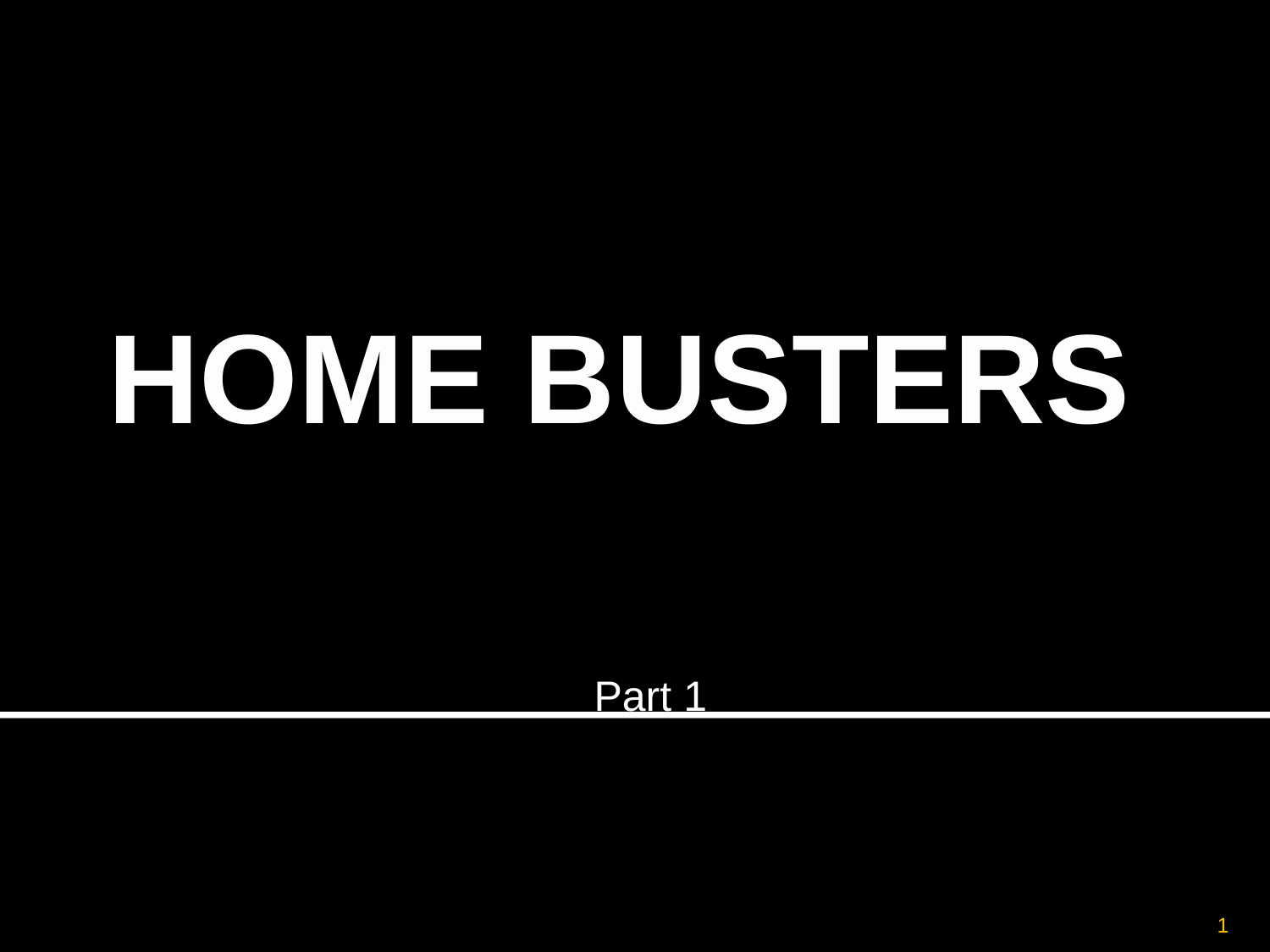

# HOME BUSTERS
Home Busters
Part 1
1